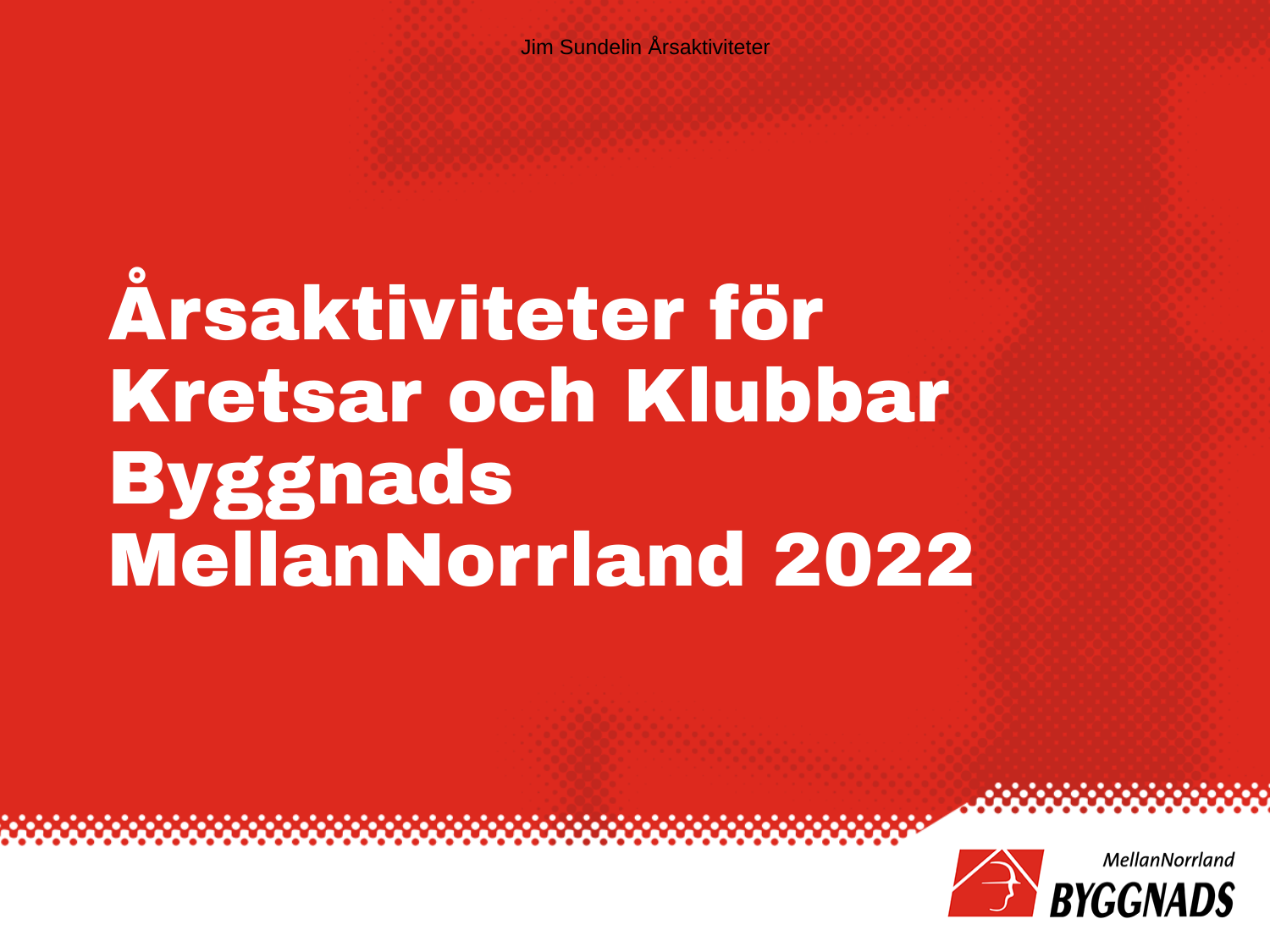

Jim Sundelin Årsaktiviteter
# Årsaktiviteter för Kretsar och Klubbar Byggnads MellanNorrland 2022